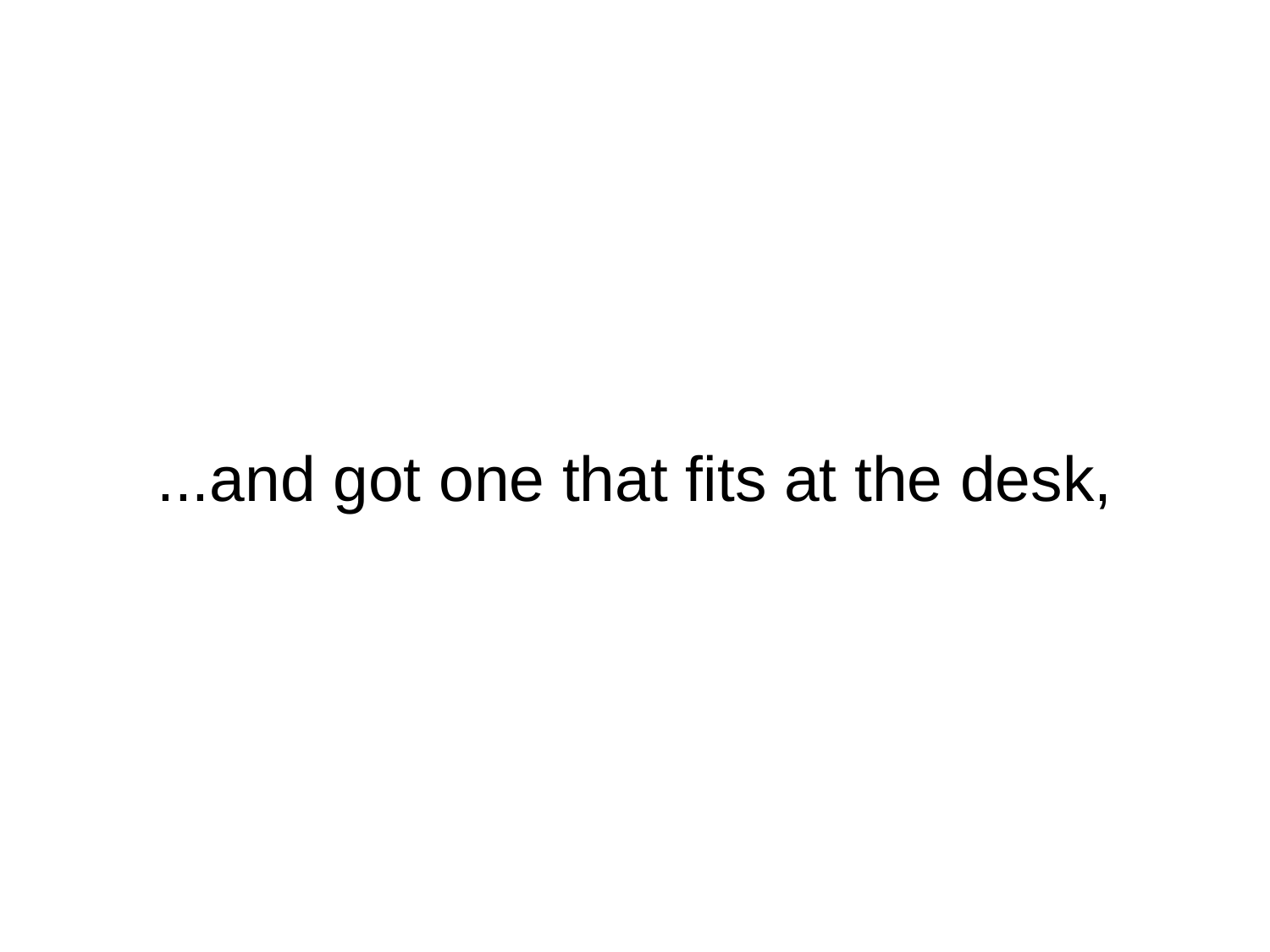

# ...and got one that fits at the desk,